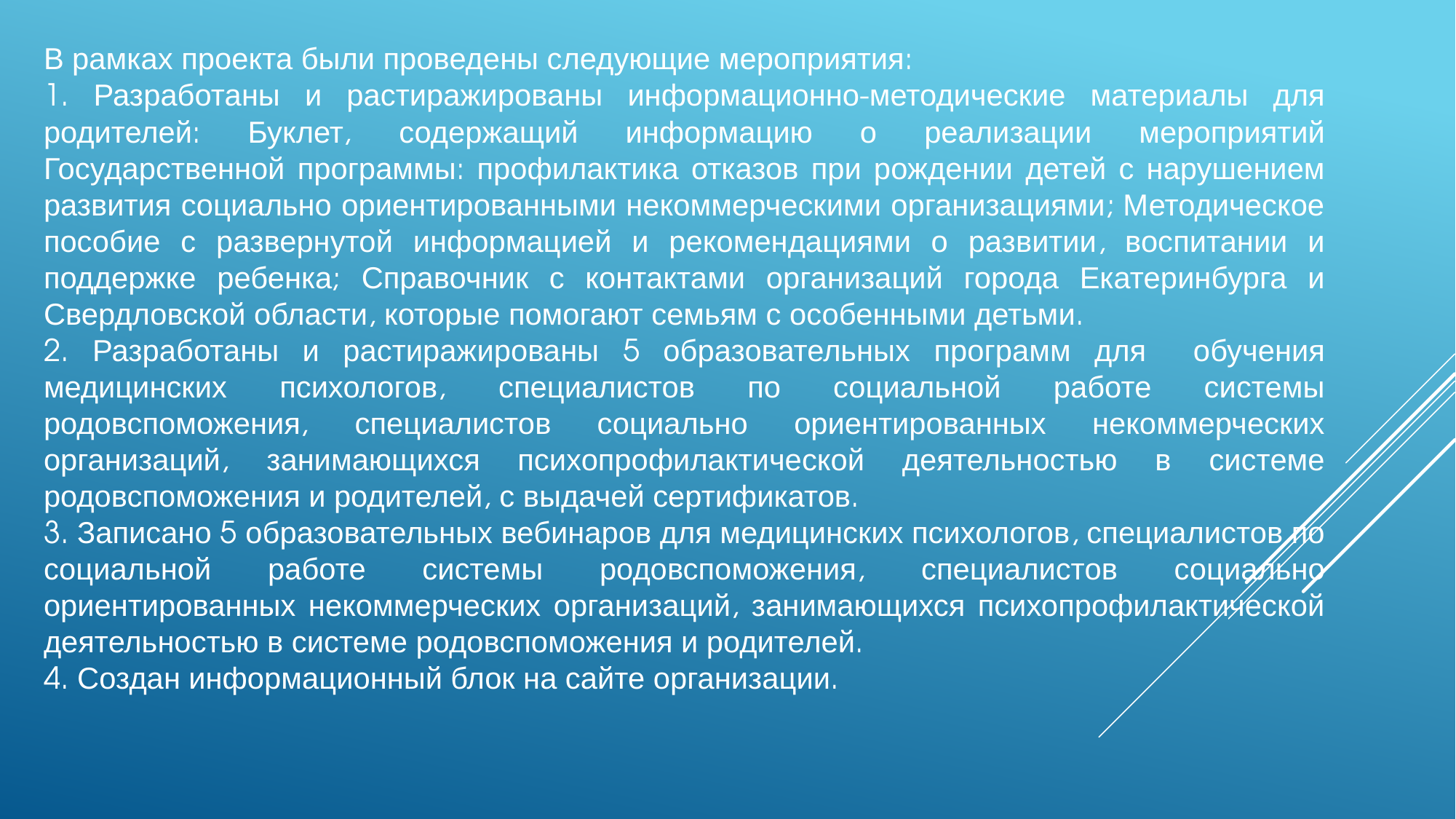

В рамках проекта были проведены следующие мероприятия:
1. Разработаны и растиражированы информационно-методические материалы для родителей: Буклет, содержащий информацию о реализации мероприятий Государственной программы: профилактика отказов при рождении детей с нарушением развития социально ориентированными некоммерческими организациями; Методическое пособие с развернутой информацией и рекомендациями о развитии, воспитании и поддержке ребенка; Справочник с контактами организаций города Екатеринбурга и Свердловской области, которые помогают семьям с особенными детьми.
2. Разработаны и растиражированы 5 образовательных программ для  обучения медицинских психологов, специалистов по социальной работе системы родовспоможения, специалистов социально ориентированных некоммерческих организаций, занимающихся психопрофилактической деятельностью в системе родовспоможения и родителей, с выдачей сертификатов.
3. Записано 5 образовательных вебинаров для медицинских психологов, специалистов по социальной работе системы родовспоможения, специалистов социально ориентированных некоммерческих организаций, занимающихся психопрофилактической деятельностью в системе родовспоможения и родителей.
4. Создан информационный блок на сайте организации.